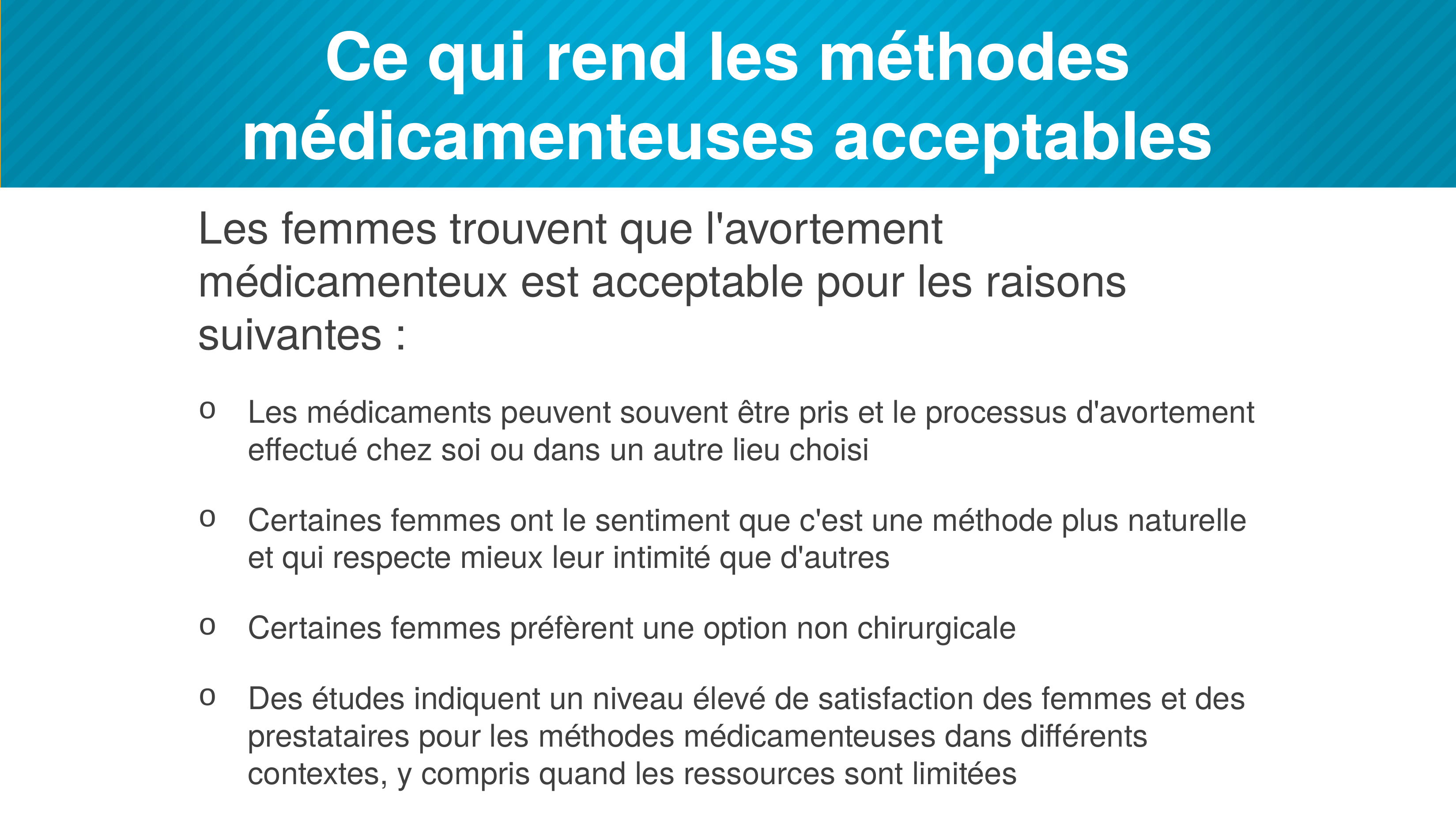

# Ce qui rend les méthodes médicamenteuses acceptables
Les femmes trouvent que l'avortement médicamenteux est acceptable pour les raisons suivantes :
Les médicaments peuvent souvent être pris et le processus d'avortement effectué chez soi ou dans un autre lieu choisi
Certaines femmes ont le sentiment que c'est une méthode plus naturelle et qui respecte mieux leur intimité que d'autres
Certaines femmes préfèrent une option non chirurgicale
Des études indiquent un niveau élevé de satisfaction des femmes et des prestataires pour les méthodes médicamenteuses dans différents contextes, y compris quand les ressources sont limitées